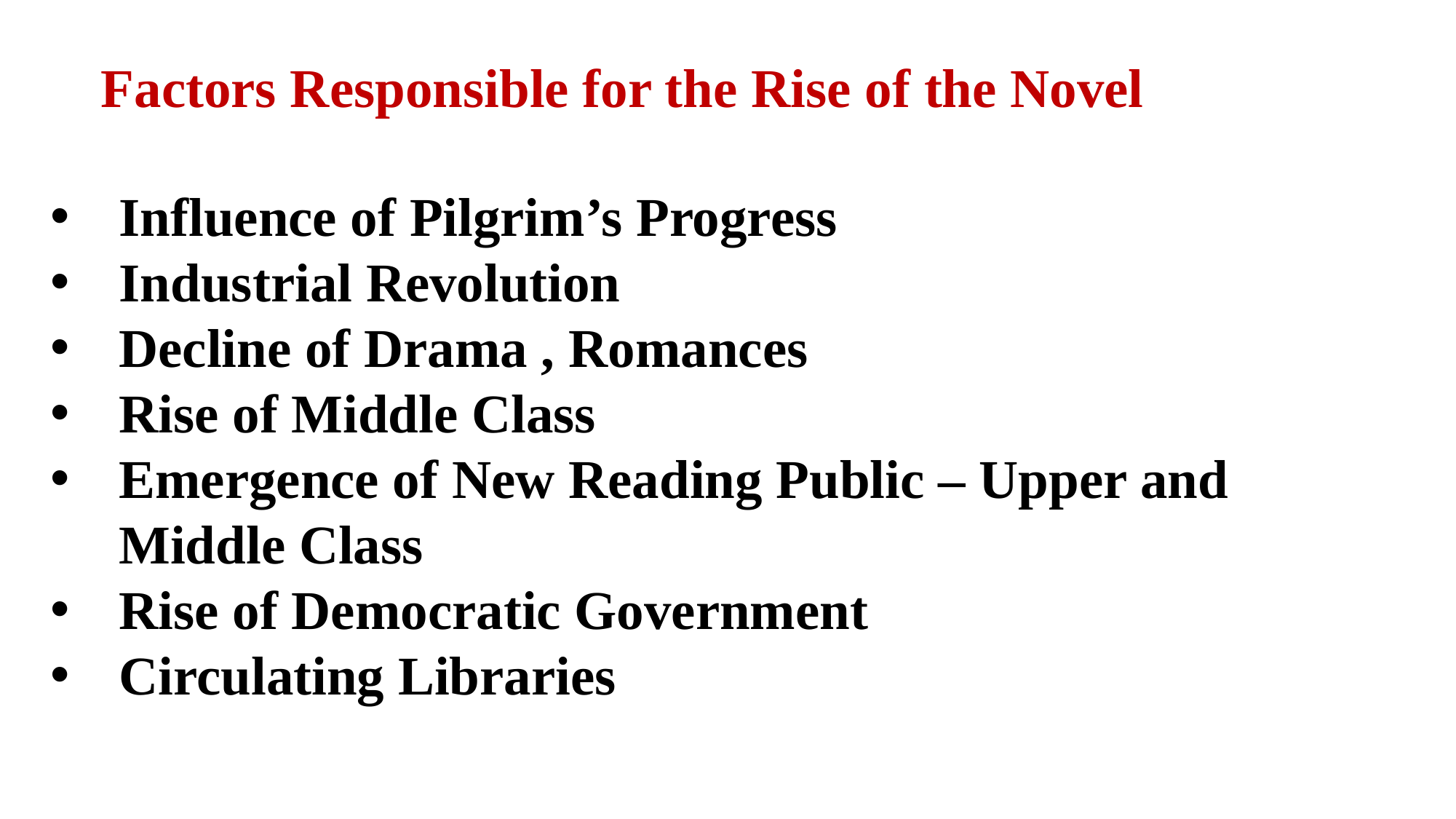

Factors Responsible for the Rise of the Novel
Influence of Pilgrim’s Progress
Industrial Revolution
Decline of Drama , Romances
Rise of Middle Class
Emergence of New Reading Public – Upper and Middle Class
Rise of Democratic Government
Circulating Libraries